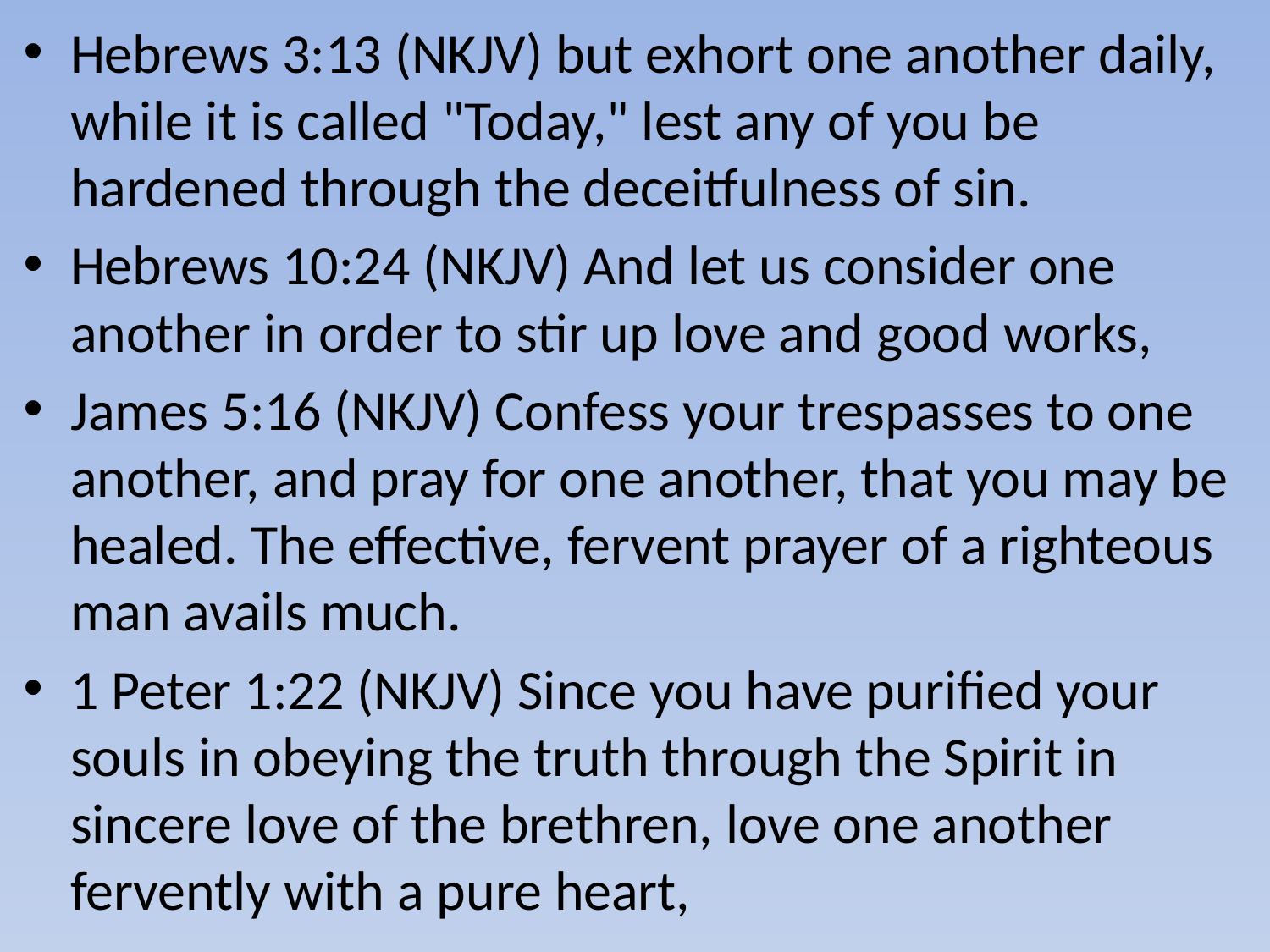

Hebrews 3:13 (NKJV) but exhort one another daily, while it is called "Today," lest any of you be hardened through the deceitfulness of sin.
Hebrews 10:24 (NKJV) And let us consider one another in order to stir up love and good works,
James 5:16 (NKJV) Confess your trespasses to one another, and pray for one another, that you may be healed. The effective, fervent prayer of a righteous man avails much.
1 Peter 1:22 (NKJV) Since you have purified your souls in obeying the truth through the Spirit in sincere love of the brethren, love one another fervently with a pure heart,